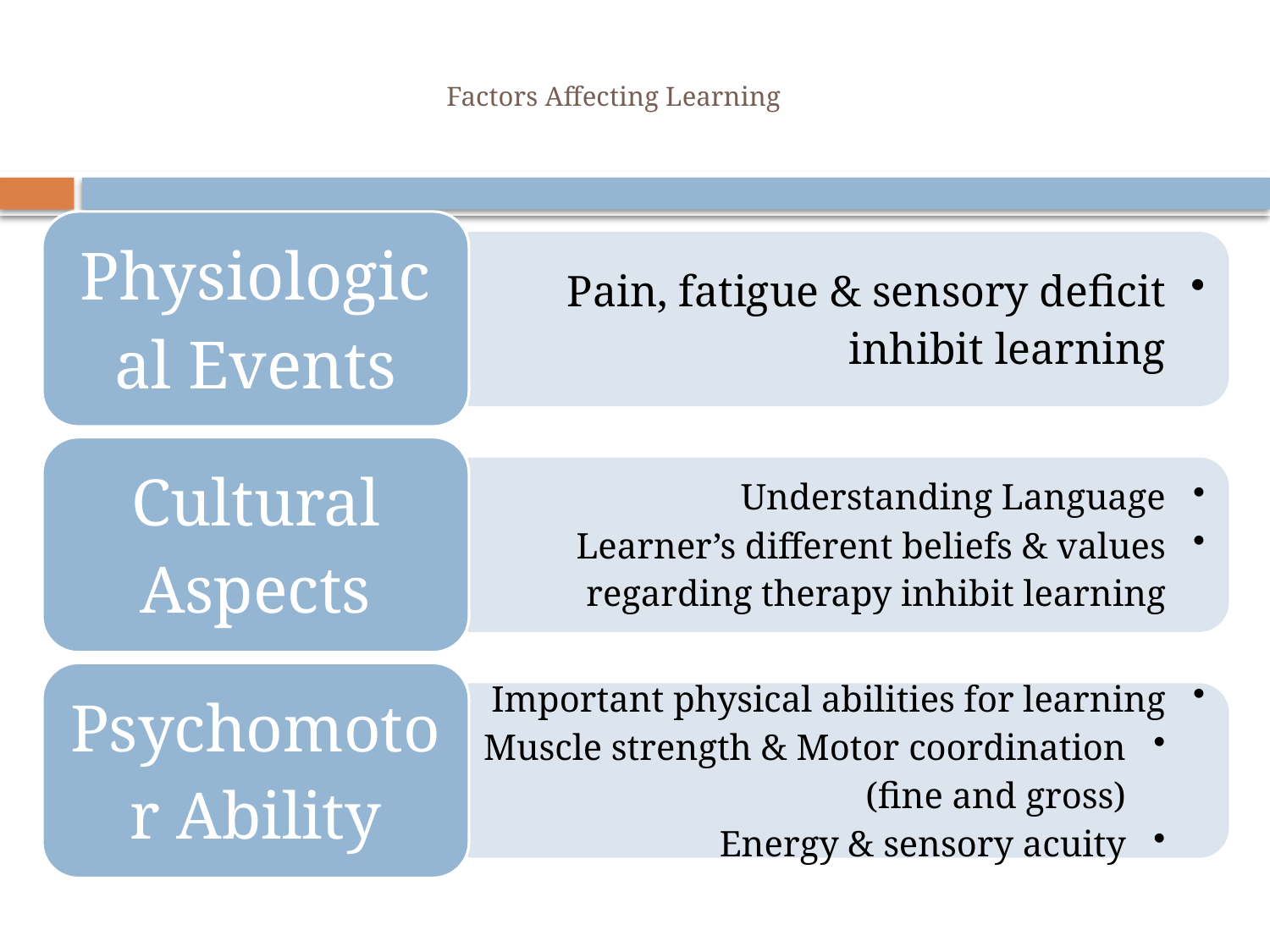

# Factors Affecting Learning

Cultural Aspects
Understanding Language
Psychomotor Ability
Important physical abilities for learning
Energy & sensory acuity